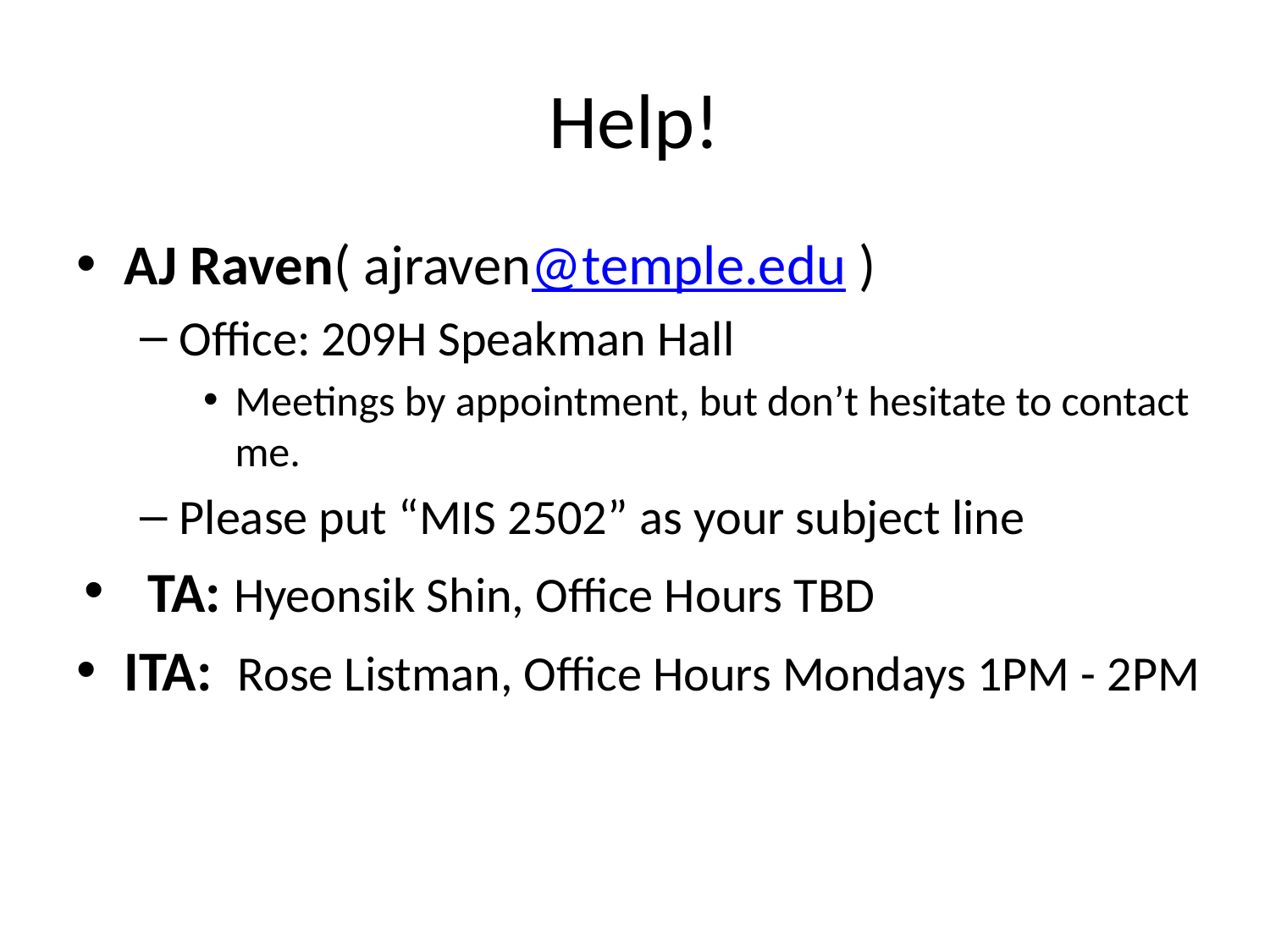

# Help!
AJ Raven( ajraven@temple.edu )
Office: 209H Speakman Hall
Meetings by appointment, but don’t hesitate to contact me.
Please put “MIS 2502” as your subject line
TA: Hyeonsik Shin, Office Hours TBD
ITA:  Rose Listman, Office Hours Mondays 1PM - 2PM